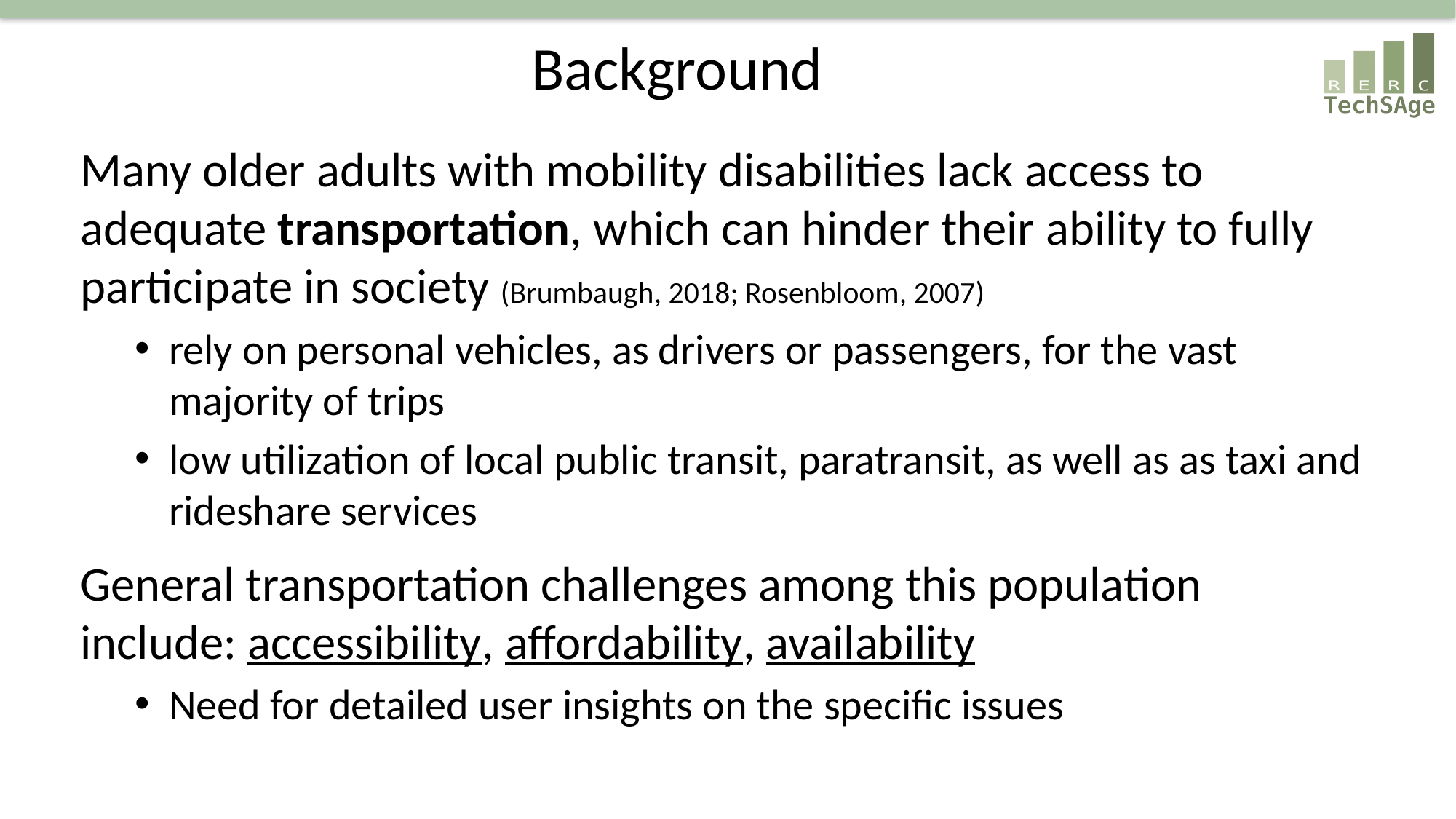

# Background
Many older adults with mobility disabilities lack access to adequate transportation, which can hinder their ability to fully participate in society (Brumbaugh, 2018; Rosenbloom, 2007)
rely on personal vehicles, as drivers or passengers, for the vast majority of trips
low utilization of local public transit, paratransit, as well as as taxi and rideshare services
General transportation challenges among this population include: accessibility, affordability, availability
Need for detailed user insights on the specific issues